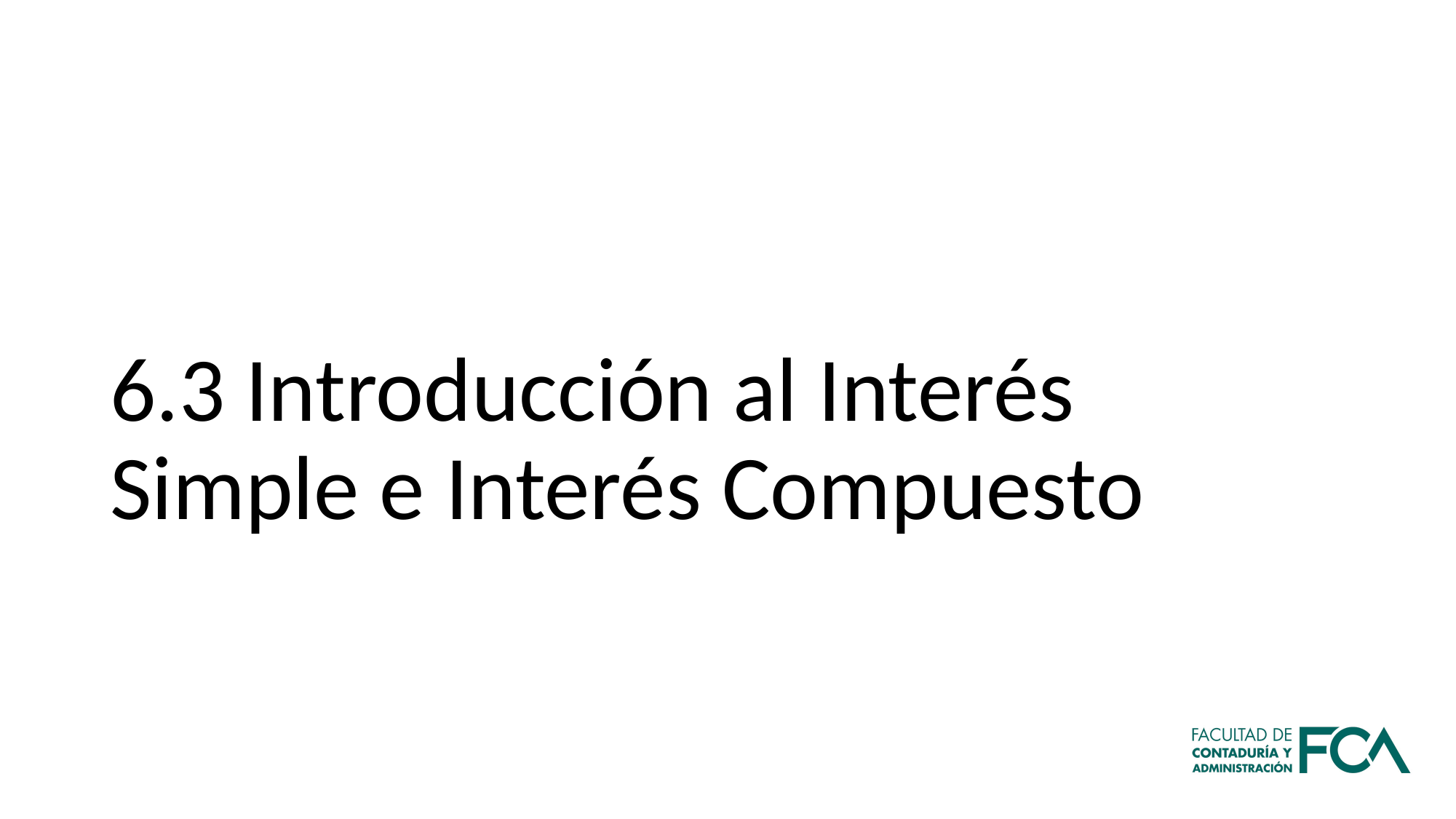

# 6.3 Introducción al Interés Simple e Interés Compuesto